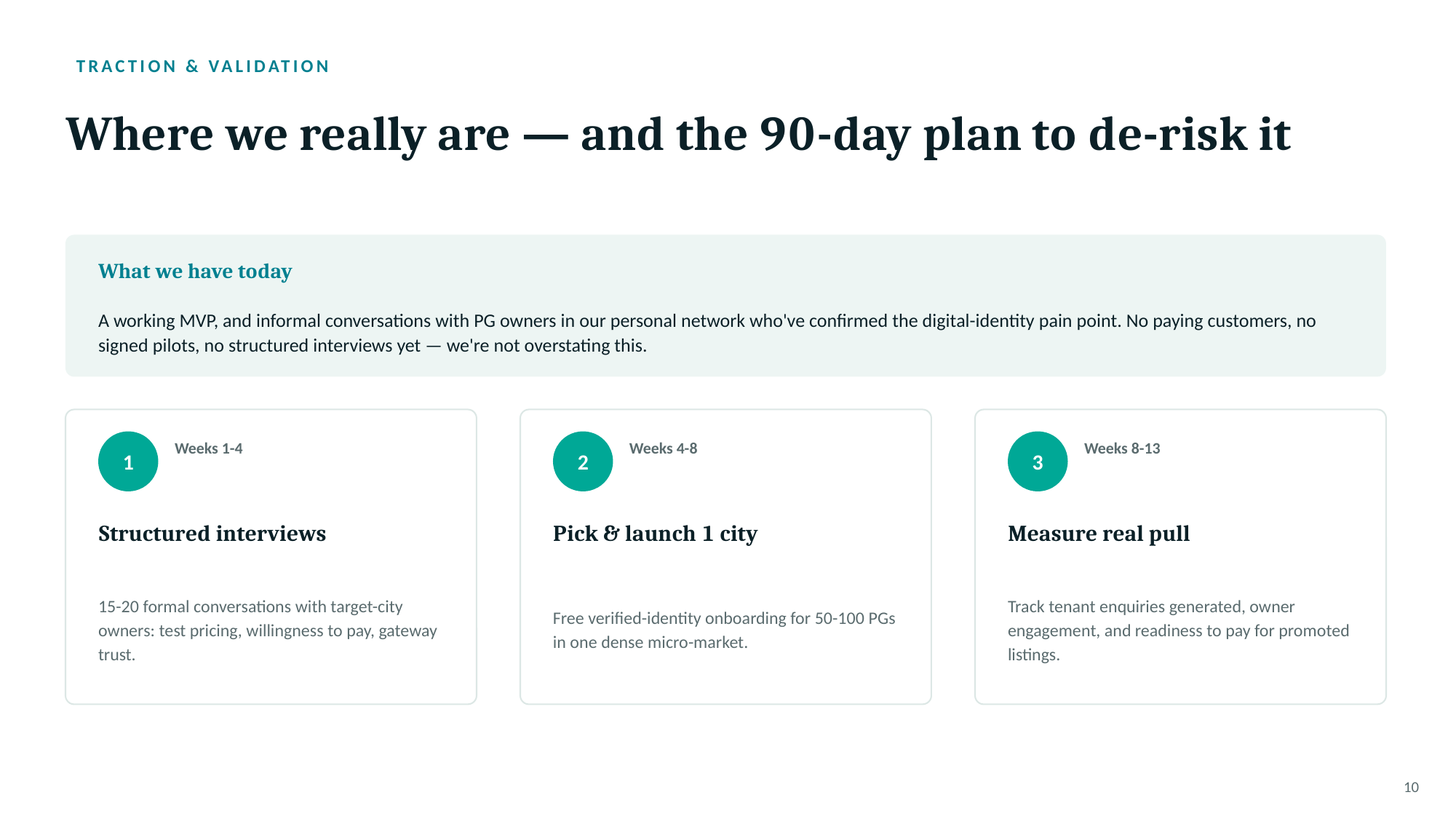

TRACTION & VALIDATION
Where we really are — and the 90-day plan to de-risk it

What we have today
A working MVP, and informal conversations with PG owners in our personal network who've confirmed the digital-identity pain point. No paying customers, no signed pilots, no structured interviews yet — we're not overstating this.

1
Weeks 1-4

2
Weeks 4-8

3
Weeks 8-13
Structured interviews
Pick & launch 1 city
Measure real pull
15-20 formal conversations with target-city owners: test pricing, willingness to pay, gateway trust.
Free verified-identity onboarding for 50-100 PGs in one dense micro-market.
Track tenant enquiries generated, owner engagement, and readiness to pay for promoted listings.
10